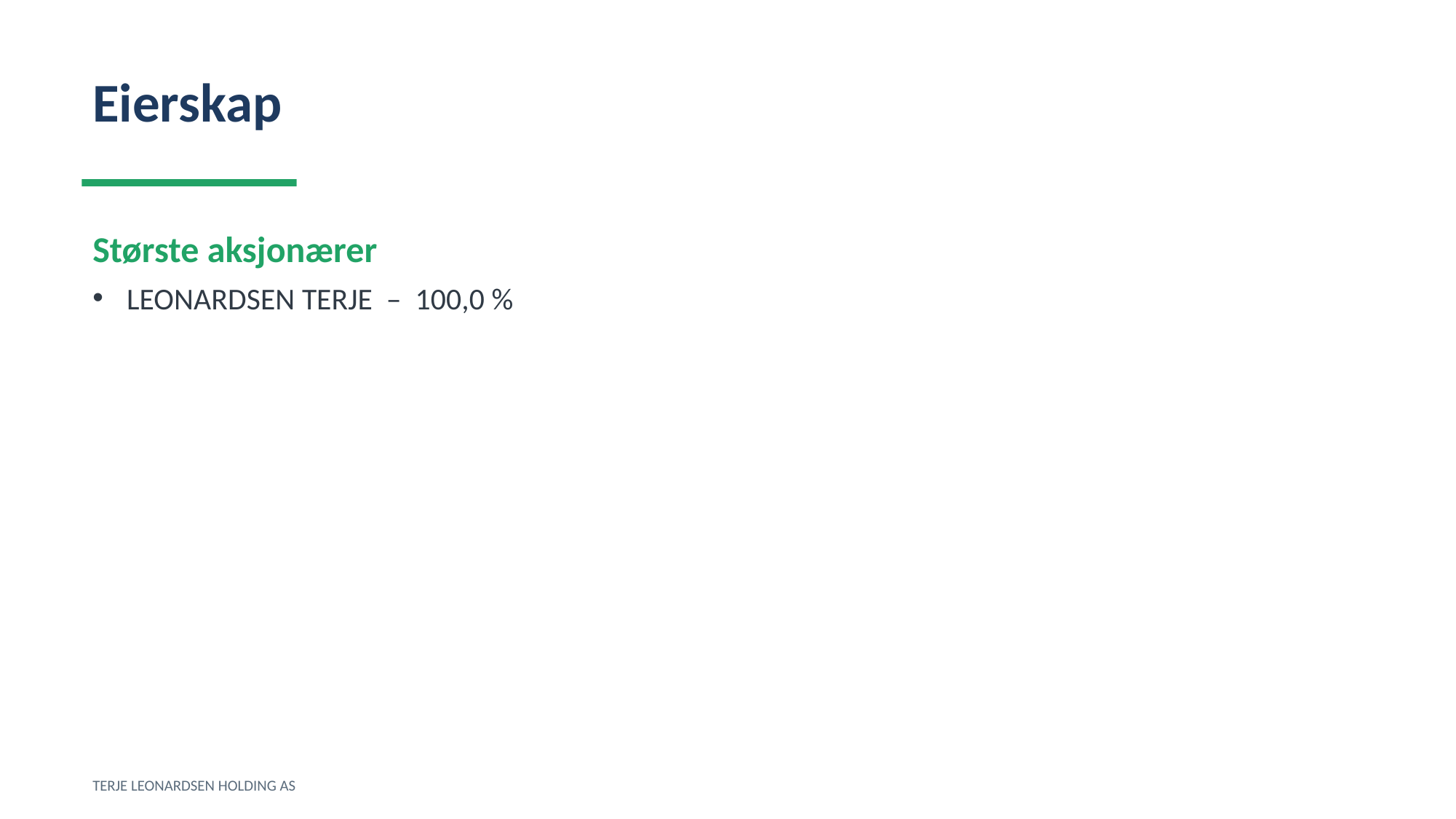

Eierskap

Største aksjonærer
LEONARDSEN TERJE  –  100,0 %
TERJE LEONARDSEN HOLDING AS